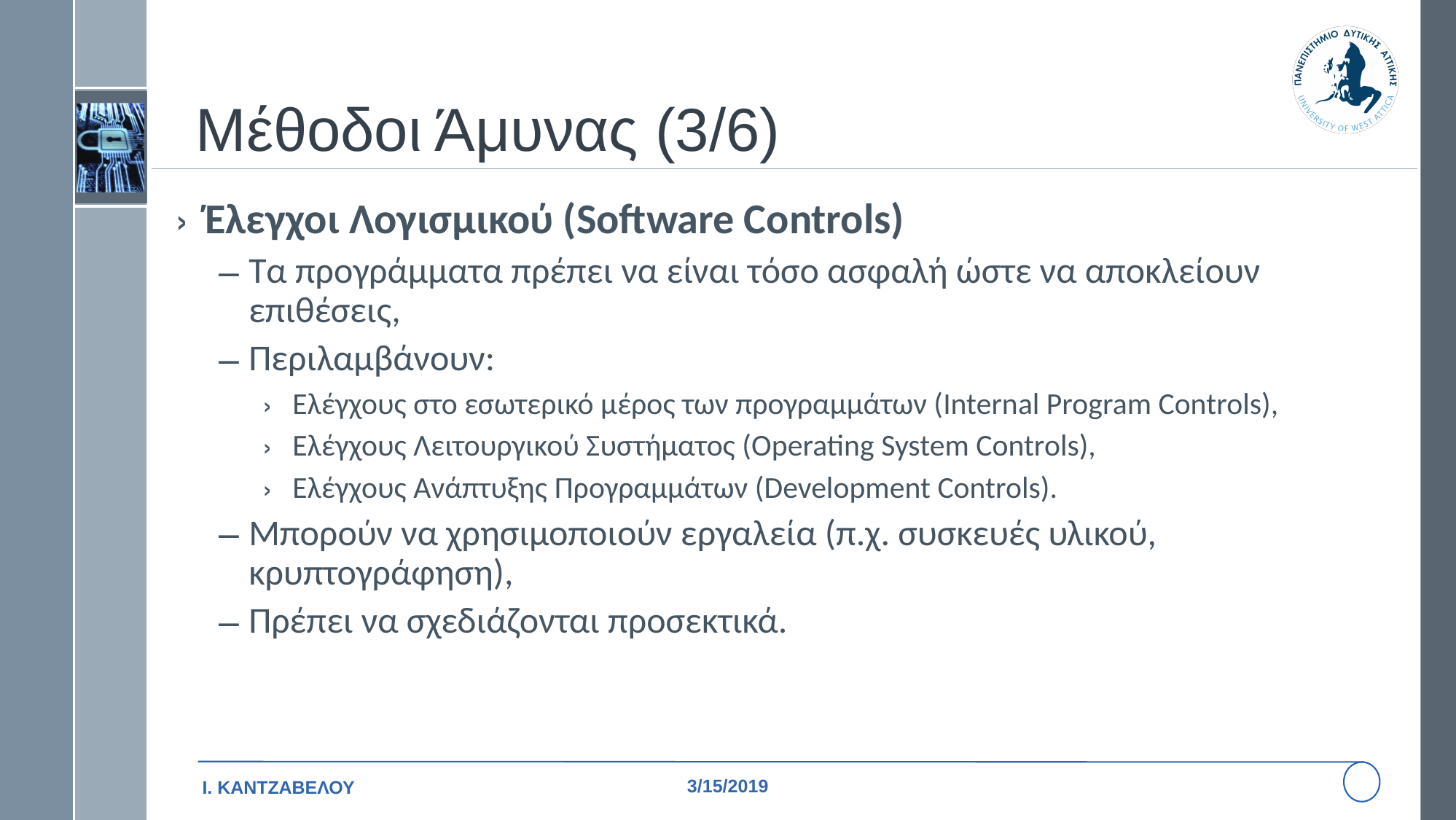

# Μέθοδοι Άμυνας (3/6)
Έλεγχοι Λογισμικού (Software Controls)
Τα προγράμματα πρέπει να είναι τόσο ασφαλή ώστε να αποκλείουν επιθέσεις,
Περιλαμβάνουν:
Ελέγχους στο εσωτερικό μέρος των προγραμμάτων (Internal Program Controls),
Ελέγχους Λειτουργικού Συστήματος (Operating System Controls),
Ελέγχους Ανάπτυξης Προγραμμάτων (Development Controls).
Μπορούν να χρησιμοποιούν εργαλεία (π.χ. συσκευές υλικού, κρυπτογράφηση),
Πρέπει να σχεδιάζονται προσεκτικά.
44